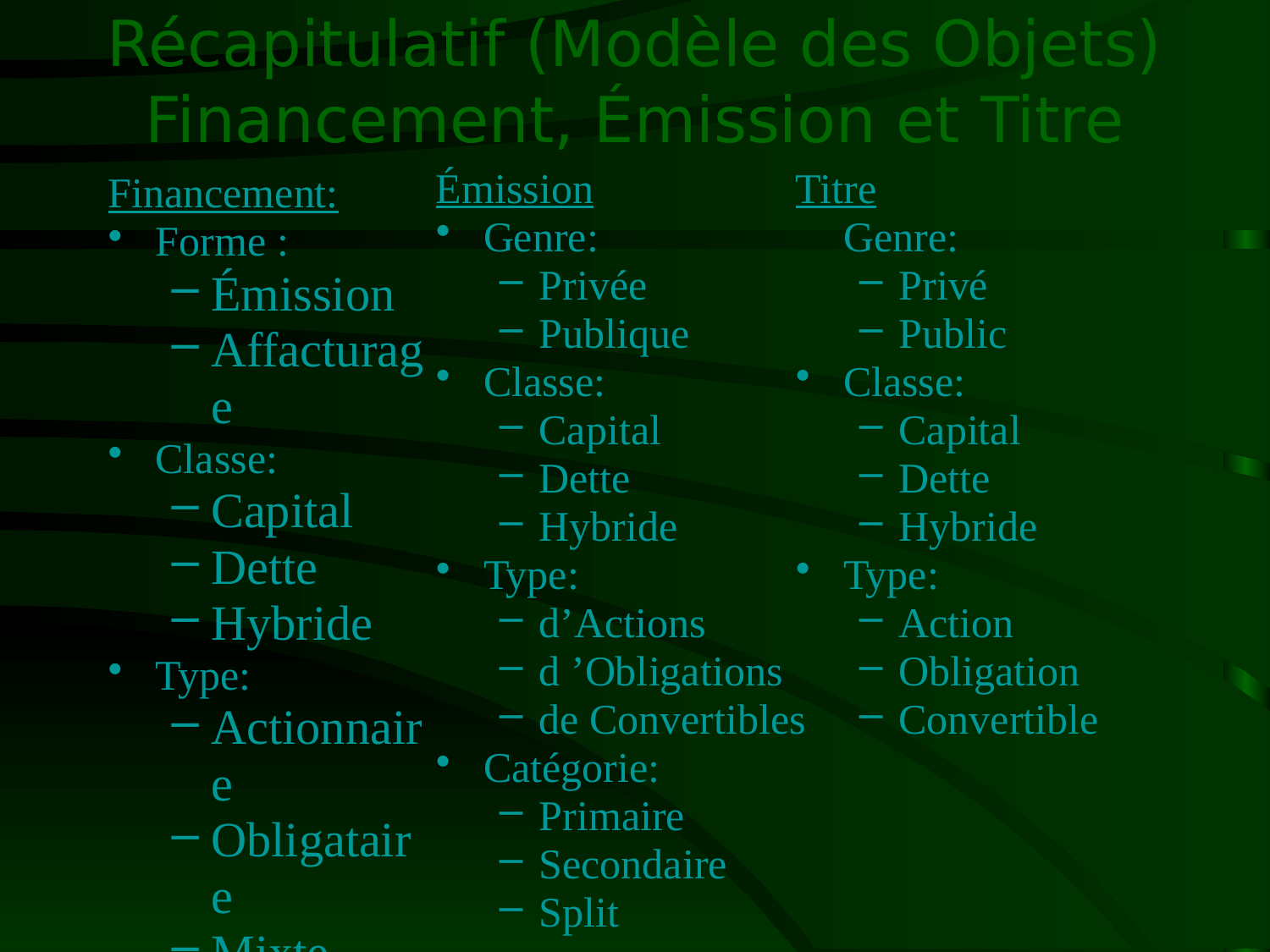

# Récapitulatif (Modèle des Objets) Financement, Émission et Titre
Émission
Genre:
Privée
Publique
Classe:
Capital
Dette
Hybride
Type:
d’Actions
d ’Obligations
de Convertibles
Catégorie:
Primaire
Secondaire
Split
Titre
Genre:
Privé
Public
Classe:
Capital
Dette
Hybride
Type:
Action
Obligation
Convertible
Financement:
Forme :
Émission
Affacturage
Classe:
Capital
Dette
Hybride
Type:
Actionnaire
Obligataire
Mixte